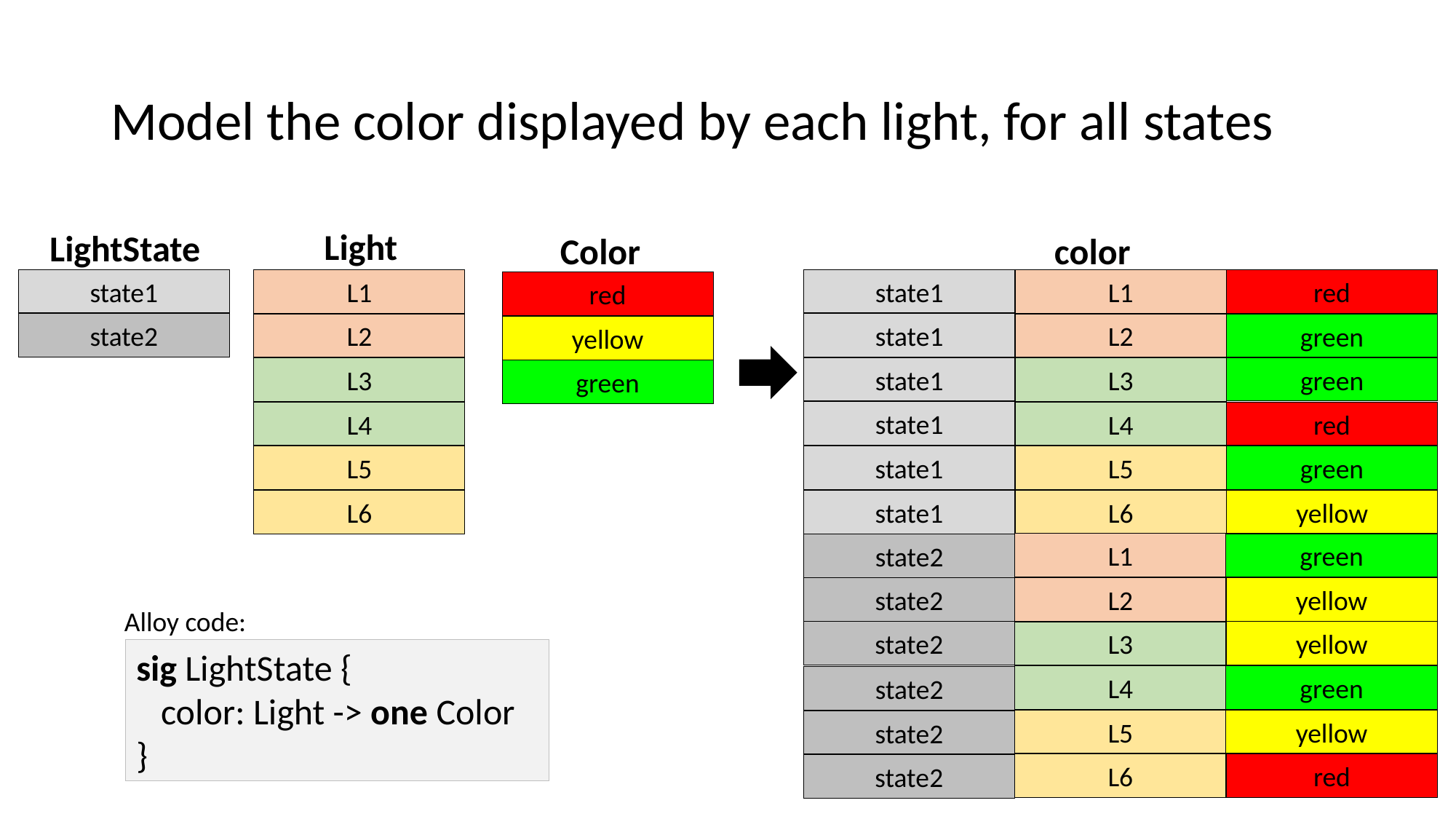

# Model the color displayed by each light, for all states
Light
LightState
color
Color
state1
state1
L1
L1
red
red
state1
state2
L2
L2
green
yellow

state1
green
L3
L3
green
state1
L4
L4
red
state1
L5
L5
green
yellow
state1
L6
L6
L1
green
state2
L2
yellow
state2
Alloy code:
yellow
state2
L3
sig LightState {
   color: Light -> one Color
}
L4
green
state2
L5
yellow
state2
red
L6
state2